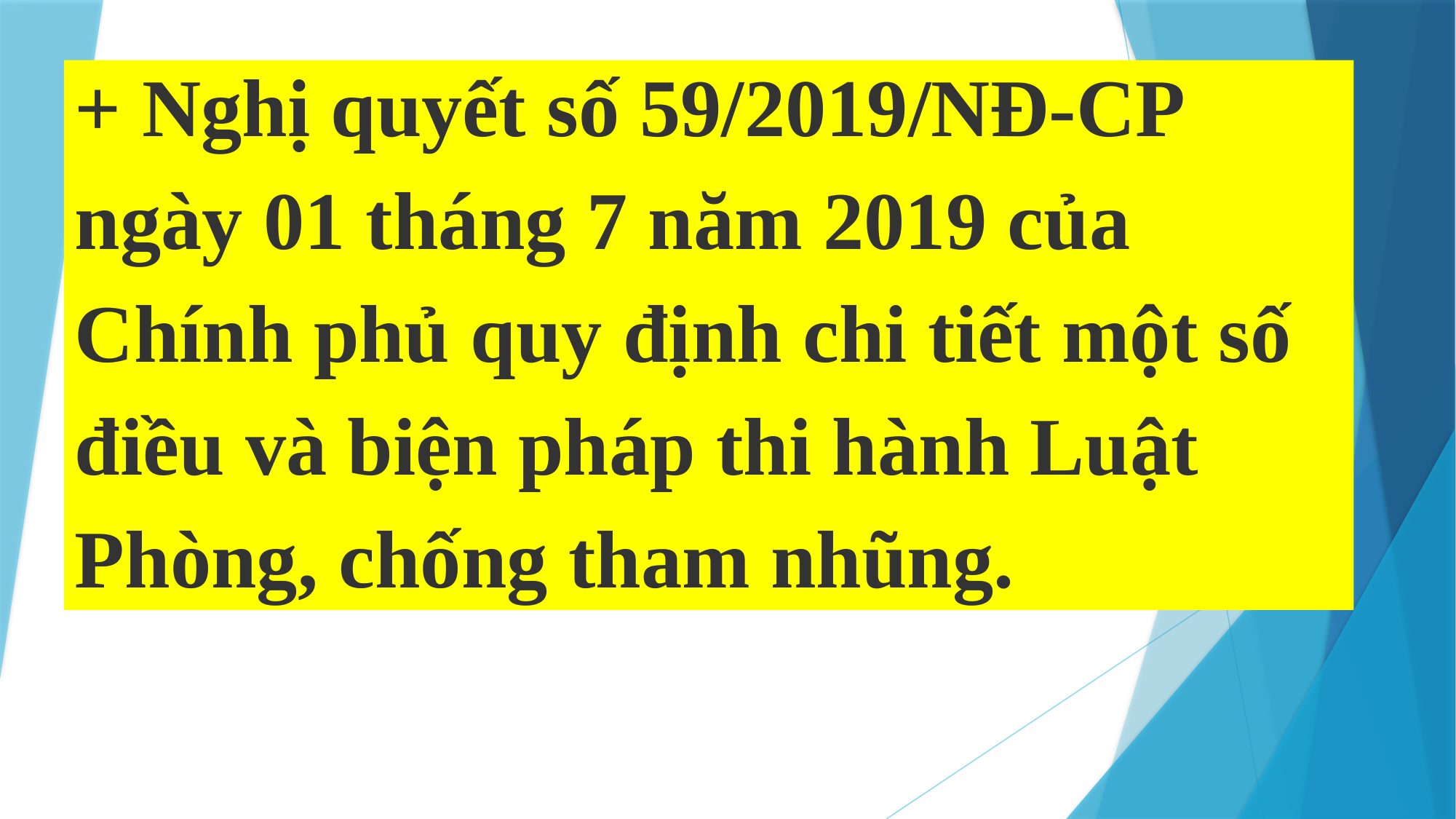

# + Nghị quyết số 59/2019/NĐ-CP ngày 01 tháng 7 năm 2019 của Chính phủ quy định chi tiết một số điều và biện pháp thi hành Luật Phòng, chống tham nhũng.